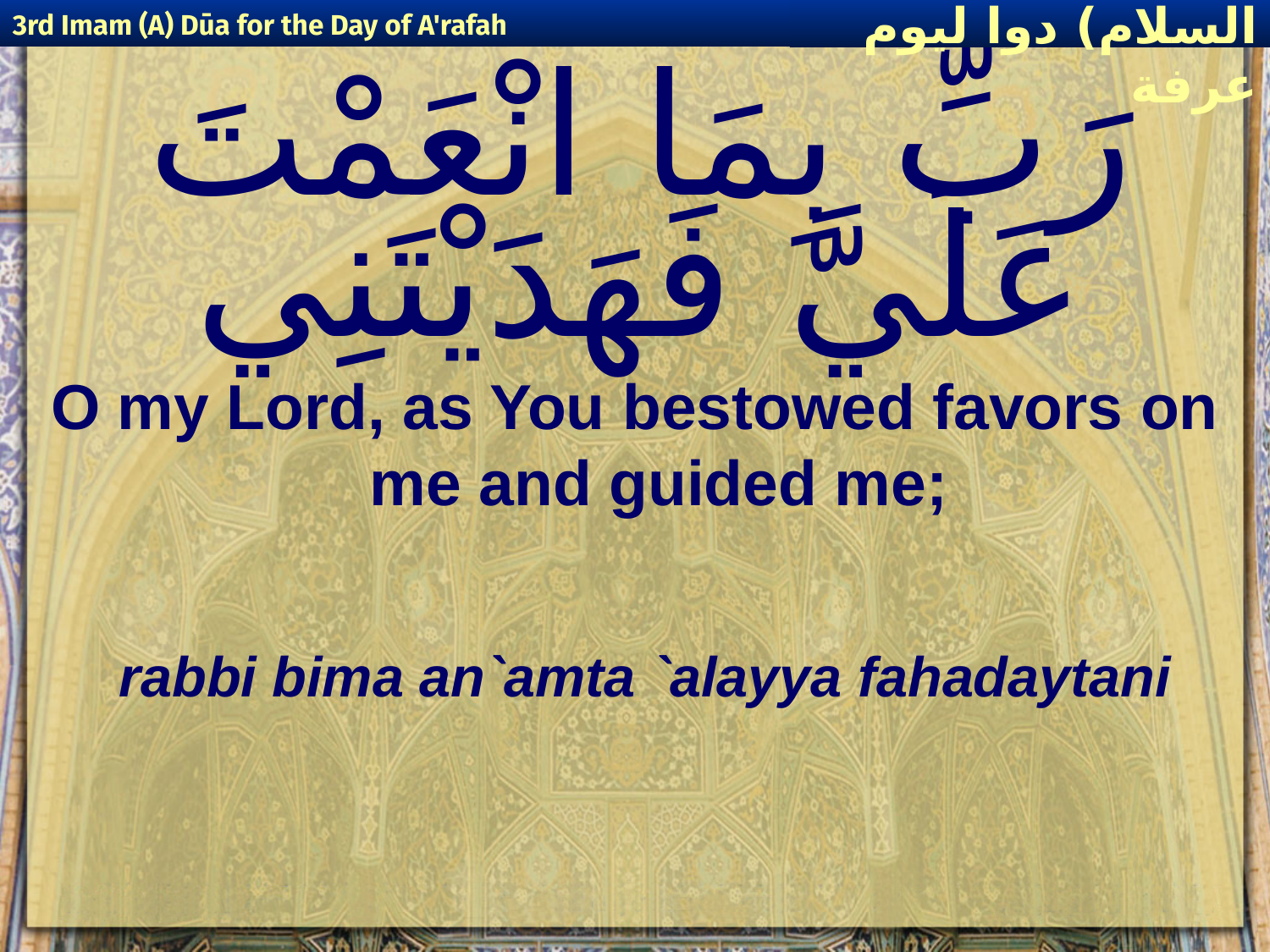

3rd Imam (A) Dūa for the Day of A'rafah
إمام حسين(عليه السلام) دوا ليوم عرفة
# رَبِّ بِمَا انْعَمْتَ عَلَيَّ فَهَدَيْتَنِي
O my Lord, as You bestowed favors on me and guided me;
rabbi bima an`amta `alayya fahadaytani